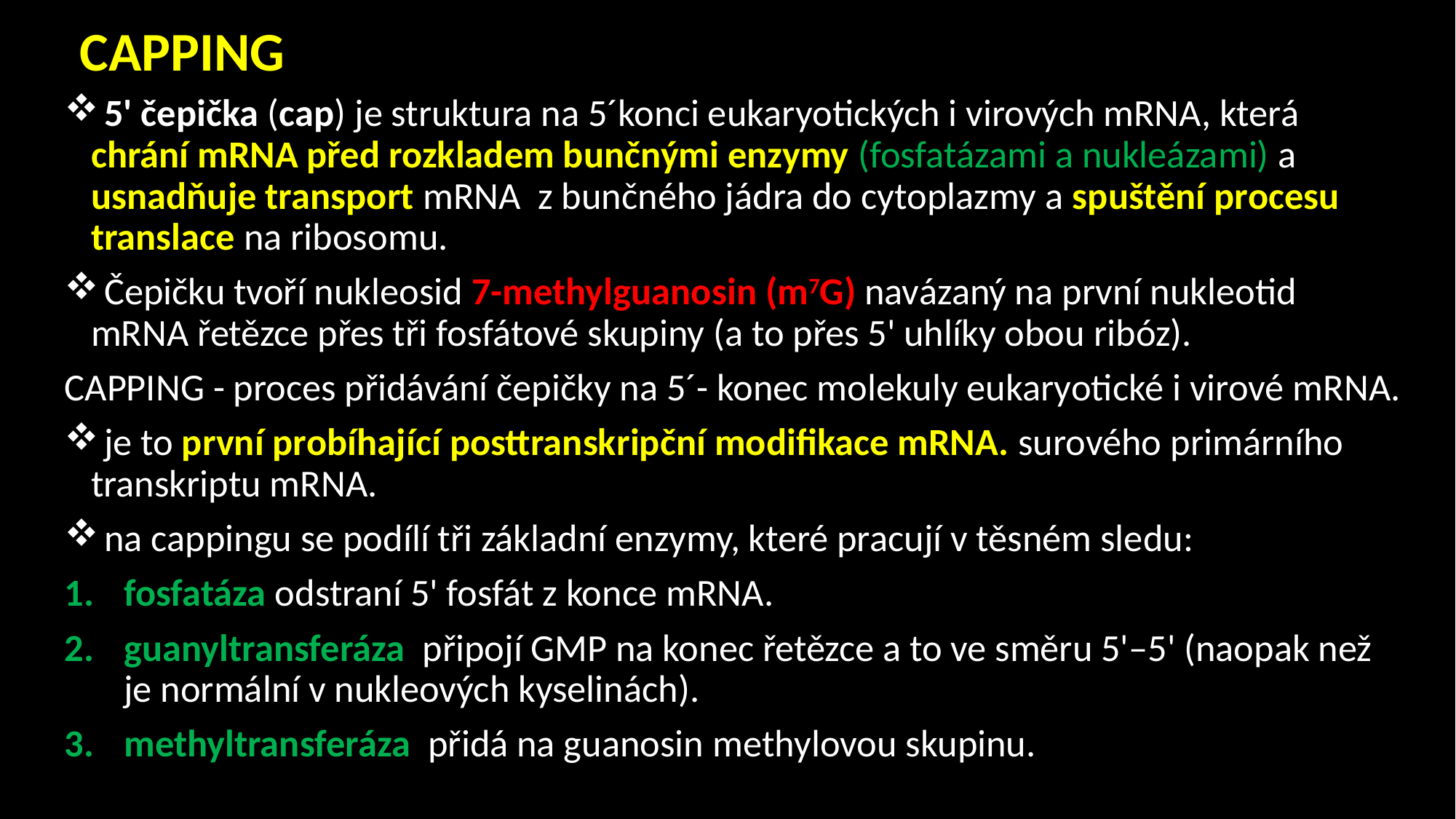

CAPPING
 5' čepička (cap) je struktura na 5´konci eukaryotických i virových mRNA, která chrání mRNA před rozkladem bunčnými enzymy (fosfatázami a nukleázami) a  usnadňuje transport mRNA  z bunčného jádra do cytoplazmy a spuštění procesu translace na ribosomu.
 Čepičku tvoří nukleosid 7-methylguanosin (m7G) navázaný na první nukleotid mRNA řetězce přes tři fosfátové skupiny (a to přes 5' uhlíky obou ribóz).
CAPPING - proces přidávání čepičky na 5´- konec molekuly eukaryotické i virové mRNA.
 je to první probíhající posttranskripční modifikace mRNA. surového primárního transkriptu mRNA.
 na cappingu se podílí tři základní enzymy, které pracují v těsném sledu:
fosfatáza odstraní 5' fosfát z konce mRNA.
guanyltransferáza  připojí GMP na konec řetězce a to ve směru 5'–5' (naopak než je normální v nukleových kyselinách).
methyltransferáza  přidá na guanosin methylovou skupinu.